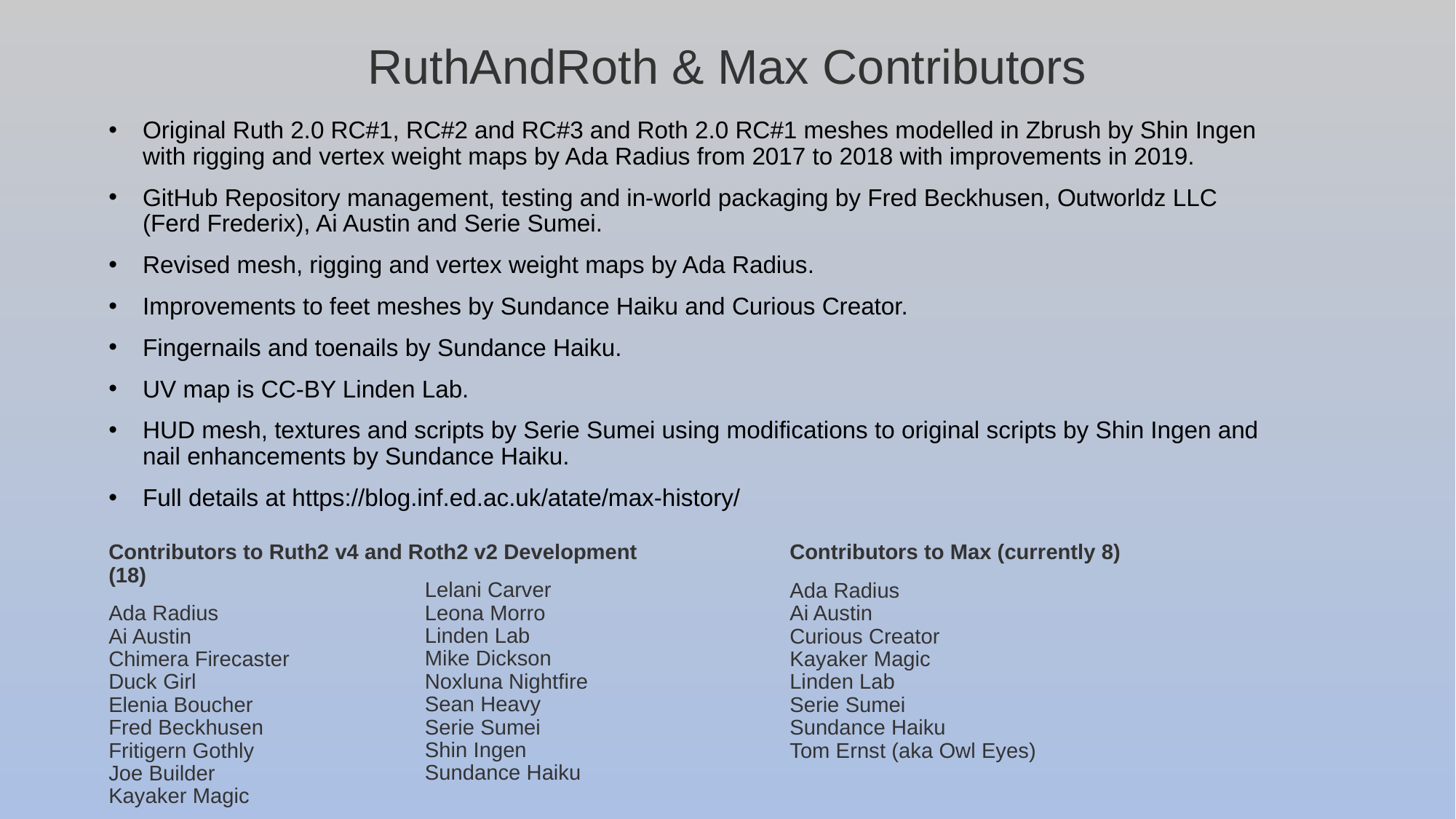

# RuthAndRoth & Max Contributors
Original Ruth 2.0 RC#1, RC#2 and RC#3 and Roth 2.0 RC#1 meshes modelled in Zbrush by Shin Ingen with rigging and vertex weight maps by Ada Radius from 2017 to 2018 with improvements in 2019.
GitHub Repository management, testing and in-world packaging by Fred Beckhusen, Outworldz LLC (Ferd Frederix), Ai Austin and Serie Sumei.
Revised mesh, rigging and vertex weight maps by Ada Radius.
Improvements to feet meshes by Sundance Haiku and Curious Creator.
Fingernails and toenails by Sundance Haiku.
UV map is CC-BY Linden Lab.
HUD mesh, textures and scripts by Serie Sumei using modifications to original scripts by Shin Ingen and nail enhancements by Sundance Haiku.
Full details at https://blog.inf.ed.ac.uk/atate/max-history/

Contributors to Max (currently 8)
Ada Radius
Ai Austin
Curious Creator
Kayaker Magic
Linden Lab
Serie Sumei
Sundance Haiku
Tom Ernst (aka Owl Eyes)

Contributors to Ruth2 v4 and Roth2 v2 Development (18)
Ada Radius
Ai Austin
Chimera Firecaster
Duck Girl
Elenia Boucher
Fred Beckhusen
Fritigern Gothly
Joe Builder
Kayaker Magic
Lelani Carver
Leona Morro
Linden Lab
Mike Dickson
Noxluna Nightfire
Sean Heavy
Serie Sumei
Shin Ingen
Sundance Haiku